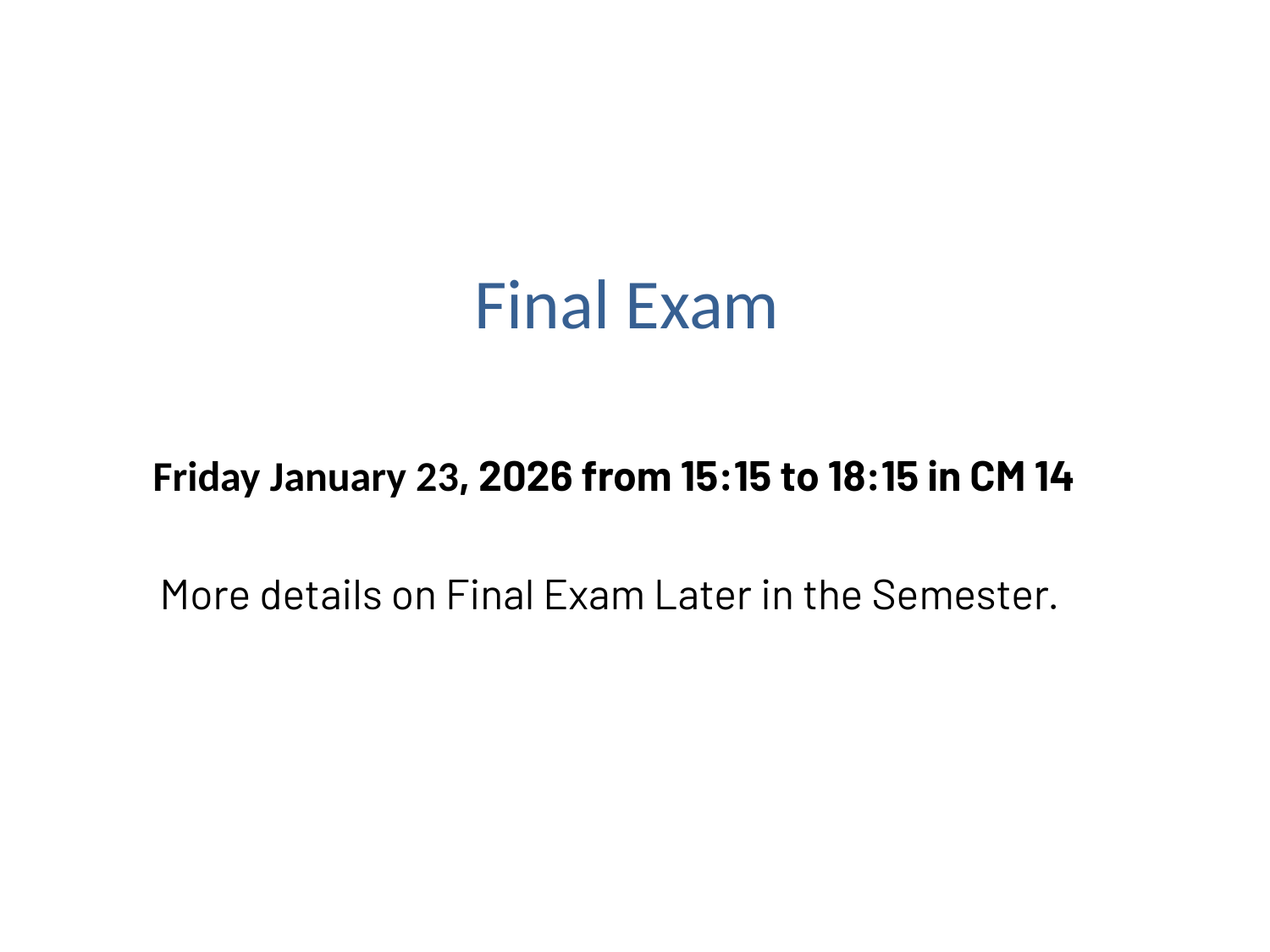

# Final Exam
Friday January 23, 2026 from 15:15 to 18:15 in CM 14

More details on Final Exam Later in the Semester.